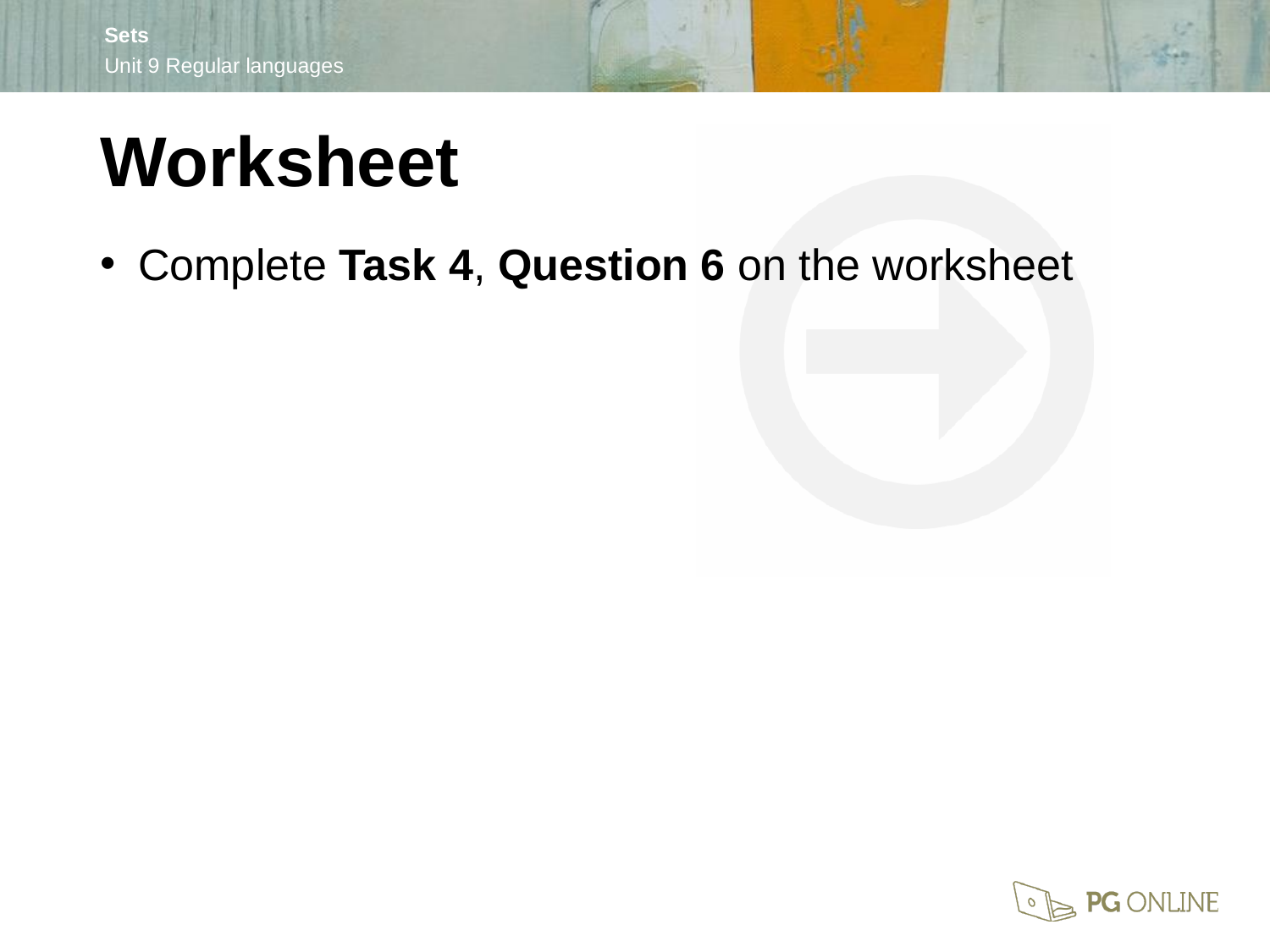

Worksheet
Complete Task 4, Question 6 on the worksheet